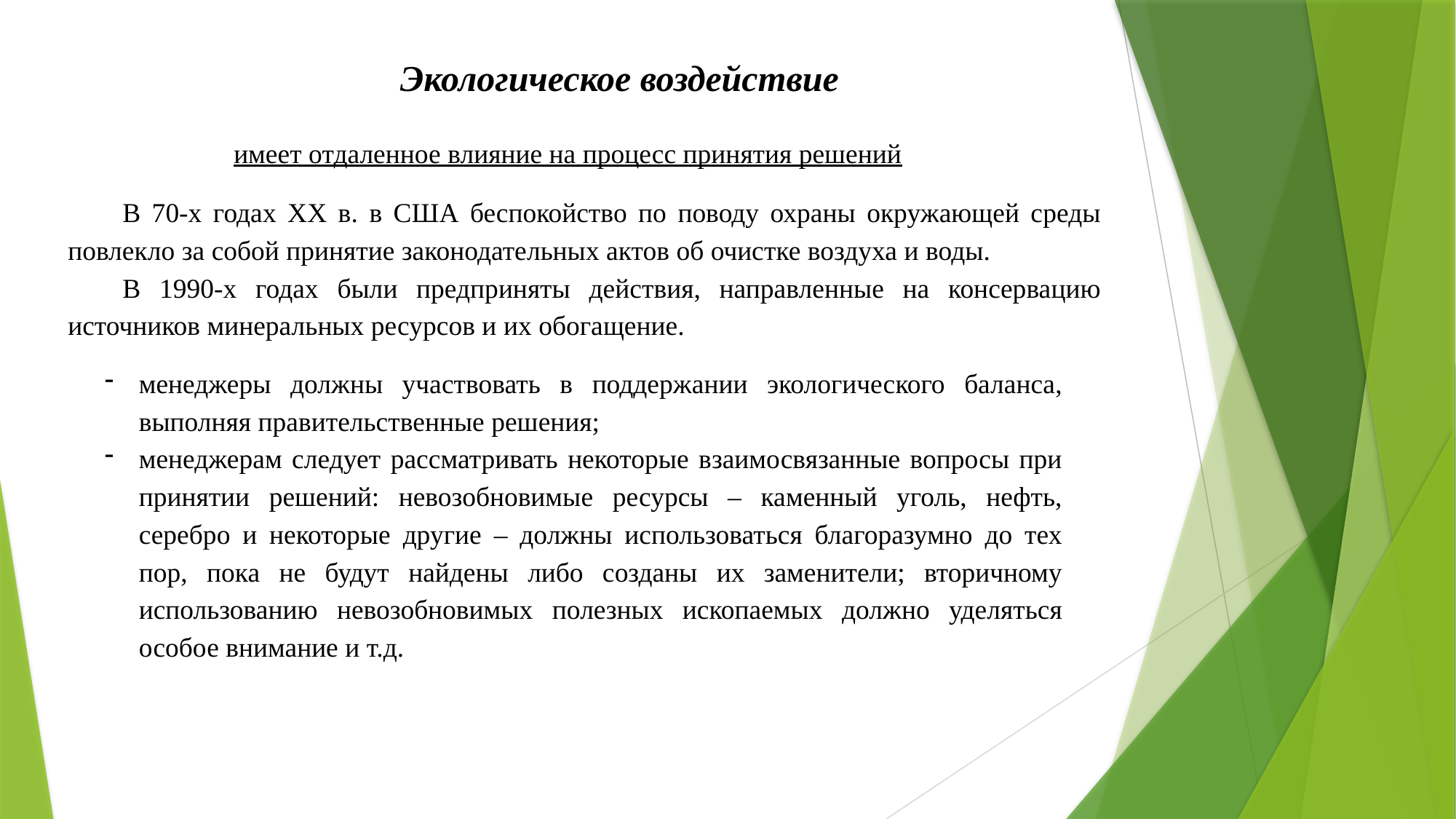

Экологическое воздействие
имеет отдаленное влияние на процесс принятия решений
В 70-х годах ХХ в. в США беспокойство по поводу охраны окружающей среды повлекло за собой принятие законодательных актов об очистке воздуха и воды.
В 1990-х годах были предприняты действия, направленные на консервацию источников минеральных ресурсов и их обогащение.
менеджеры должны участвовать в поддержании экологического баланса, выполняя правительственные решения;
менеджерам следует рассматривать некоторые взаимосвязанные вопросы при принятии решений: невозобновимые ресурсы – каменный уголь, нефть, серебро и некоторые другие – должны использоваться благоразумно до тех пор, пока не будут найдены либо созданы их заменители; вторичному использованию невозобновимых полезных ископаемых должно уделяться особое внимание и т.д.